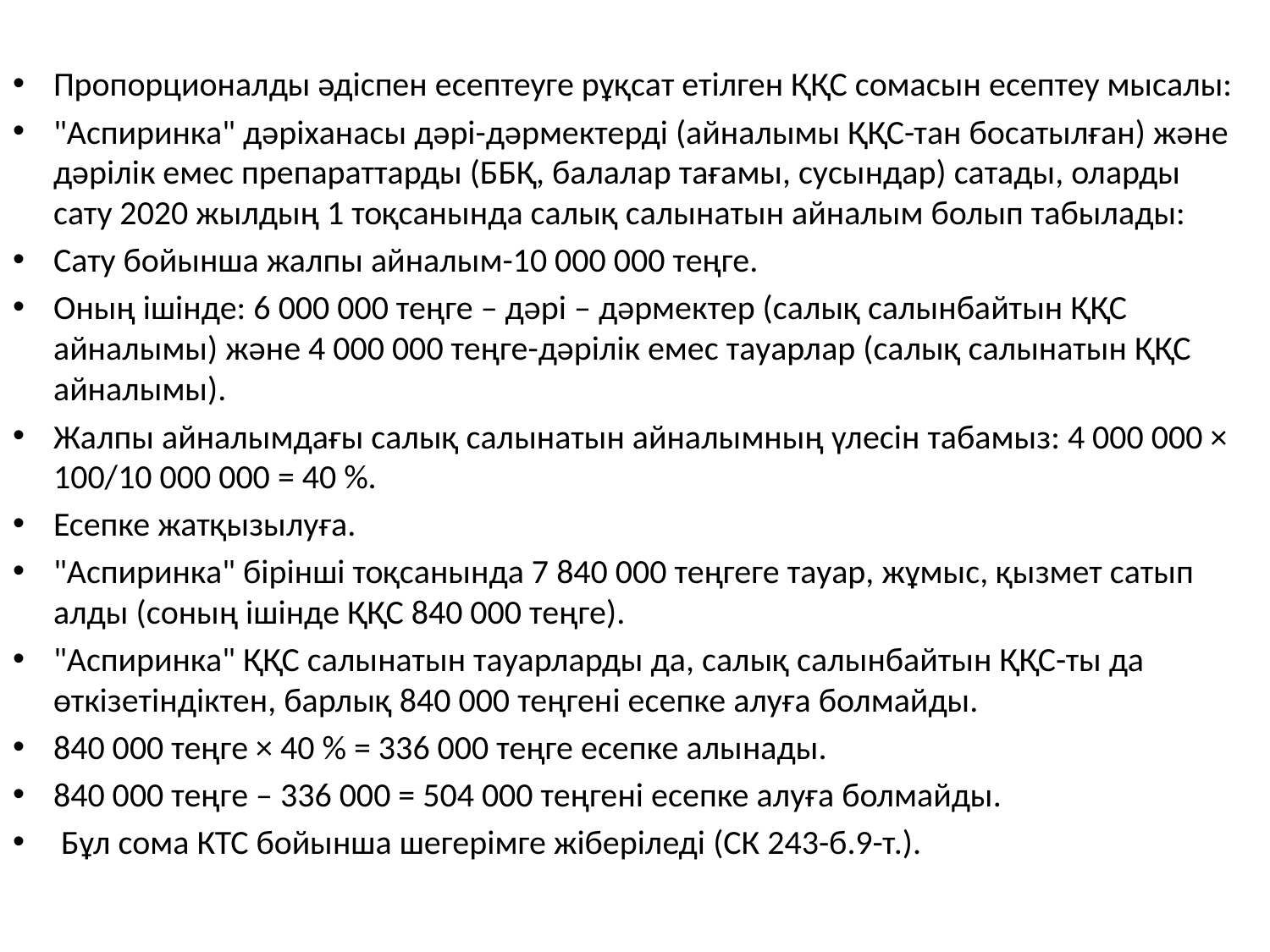

Пропорционалды әдіспен есептеуге рұқсат етілген ҚҚС сомасын есептеу мысалы:
"Аспиринка" дәріханасы дәрі-дәрмектерді (айналымы ҚҚС-тан босатылған) және дәрілік емес препараттарды (ББҚ, балалар тағамы, сусындар) сатады, оларды сату 2020 жылдың 1 тоқсанында салық салынатын айналым болып табылады:
Сату бойынша жалпы айналым-10 000 000 теңге.
Оның ішінде: 6 000 000 теңге – дәрі – дәрмектер (салық салынбайтын ҚҚС айналымы) және 4 000 000 теңге-дәрілік емес тауарлар (салық салынатын ҚҚС айналымы).
Жалпы айналымдағы салық салынатын айналымның үлесін табамыз: 4 000 000 × 100/10 000 000 = 40 %.
Есепке жатқызылуға.
"Аспиринка" бірінші тоқсанында 7 840 000 теңгеге тауар, жұмыс, қызмет сатып алды (соның ішінде ҚҚС 840 000 теңге).
"Аспиринка" ҚҚС салынатын тауарларды да, салық салынбайтын ҚҚС-ты да өткізетіндіктен, барлық 840 000 теңгені есепке алуға болмайды.
840 000 теңге × 40 % = 336 000 теңге есепке алынады.
840 000 теңге – 336 000 = 504 000 теңгені есепке алуға болмайды.
 Бұл сома КТС бойынша шегерімге жіберіледі (СК 243-б.9-т.).